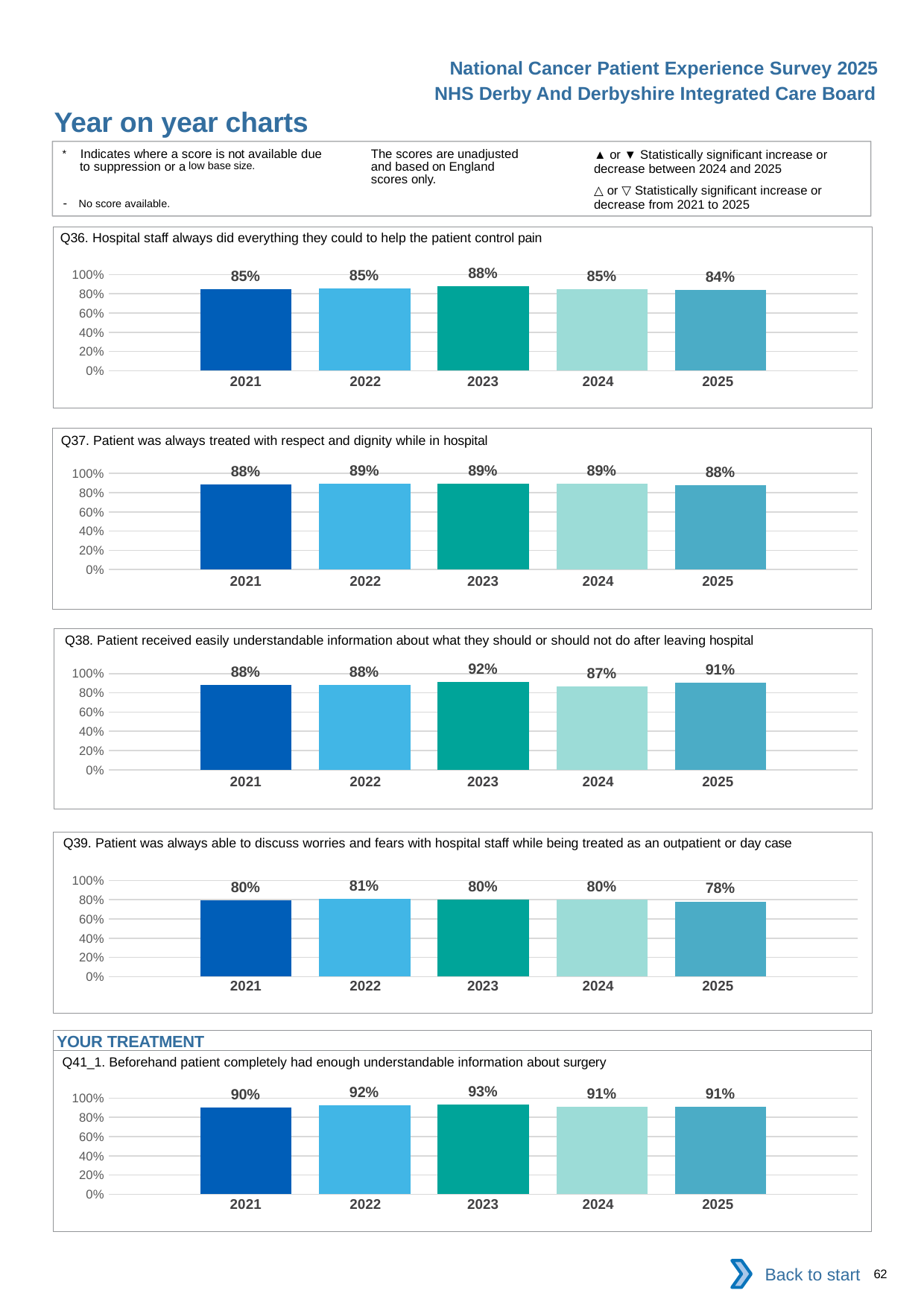

National Cancer Patient Experience Survey 2025
NHS Derby And Derbyshire Integrated Care Board
Year on year charts (7)

The scores are unadjusted and based on England scores only.
*  Indicates where a score is not available due to suppression or a low base size.
- No score available.
▲ or ▼ Statistically significant increase or decrease between 2024 and 2025
△ or ▽ Statistically significant increase or decrease from 2021 to 2025
Q36. Hospital staff always did everything they could to help the patient control pain

### Chart

| Category | 2021 | 2022 | 2023 | 2024 | 2025 |
|---|---|---|---|---|---|
| Category 1 | 0.8496732 | 0.854 | 0.8826815 | 0.8500949 | 0.8369231 |
| 2021 | 2022 | 2023 | 2024 | 2025 |
| --- | --- | --- | --- | --- |
|  |  |  |  |  |
Q37. Patient was always treated with respect and dignity while in hospital

### Chart

| Category | 2021 | 2022 | 2023 | 2024 | 2025 |
|---|---|---|---|---|---|
| Category 1 | 0.8836773 | 0.8943782 | 0.8933764 | 0.8944805 | 0.877551 |
| 2021 | 2022 | 2023 | 2024 | 2025 |
| --- | --- | --- | --- | --- |
|  |  |  |  |  |
Q38. Patient received easily understandable information about what they should or should not do after leaving hospital

### Chart

| Category | 2021 | 2022 | 2023 | 2024 | 2025 |
|---|---|---|---|---|---|
| Category 1 | 0.8838095 | 0.8782609 | 0.9162561 | 0.86733 | 0.9074074 |
| 2021 | 2022 | 2023 | 2024 | 2025 |
| --- | --- | --- | --- | --- |
|  |  |  |  |  |
Q39. Patient was always able to discuss worries and fears with hospital staff while being treated as an outpatient or day case

### Chart

| Category | 2021 | 2022 | 2023 | 2024 | 2025 |
|---|---|---|---|---|---|
| Category 1 | 0.7975334 | 0.8069164 | 0.8026549 | 0.803681 | 0.7815657 |
| 2021 | 2022 | 2023 | 2024 | 2025 |
| --- | --- | --- | --- | --- |
|  |  |  |  |  |
YOUR TREATMENT
Q41_1. Beforehand patient completely had enough understandable information about surgery

### Chart

| Category | 2021 | 2022 | 2023 | 2024 | 2025 |
|---|---|---|---|---|---|
| Category 1 | 0.9036918 | 0.9227129 | 0.929771 | 0.9134898 | 0.9128329 |
| 2021 | 2022 | 2023 | 2024 | 2025 |
| --- | --- | --- | --- | --- |
|  |  |  |  |  |
Back to start

62